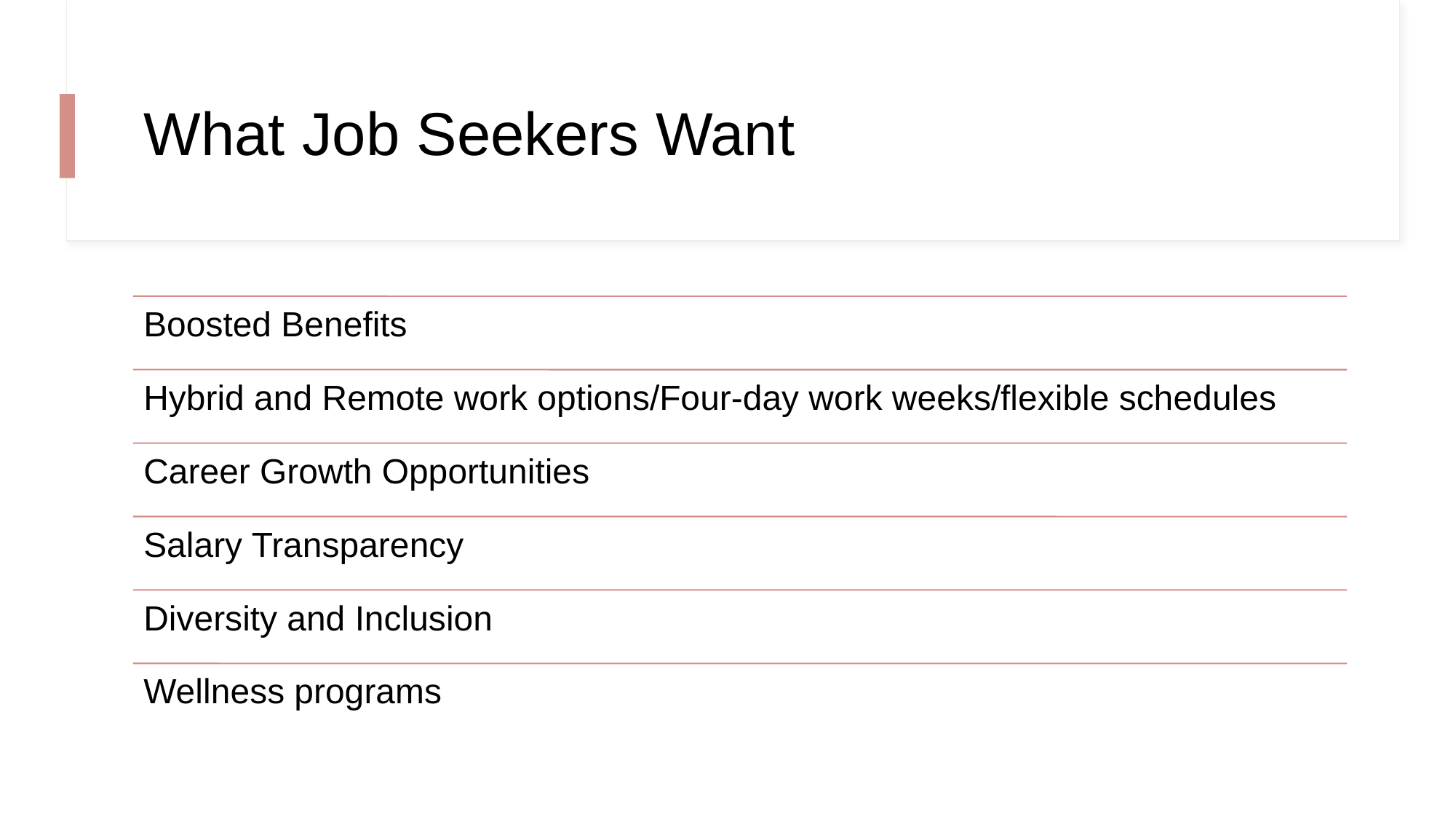

# What Job Seekers Want
Boosted Benefits
Hybrid and Remote work options/Four-day work weeks/flexible schedules
Career Growth Opportunities
Salary Transparency
Diversity and Inclusion
Wellness programs